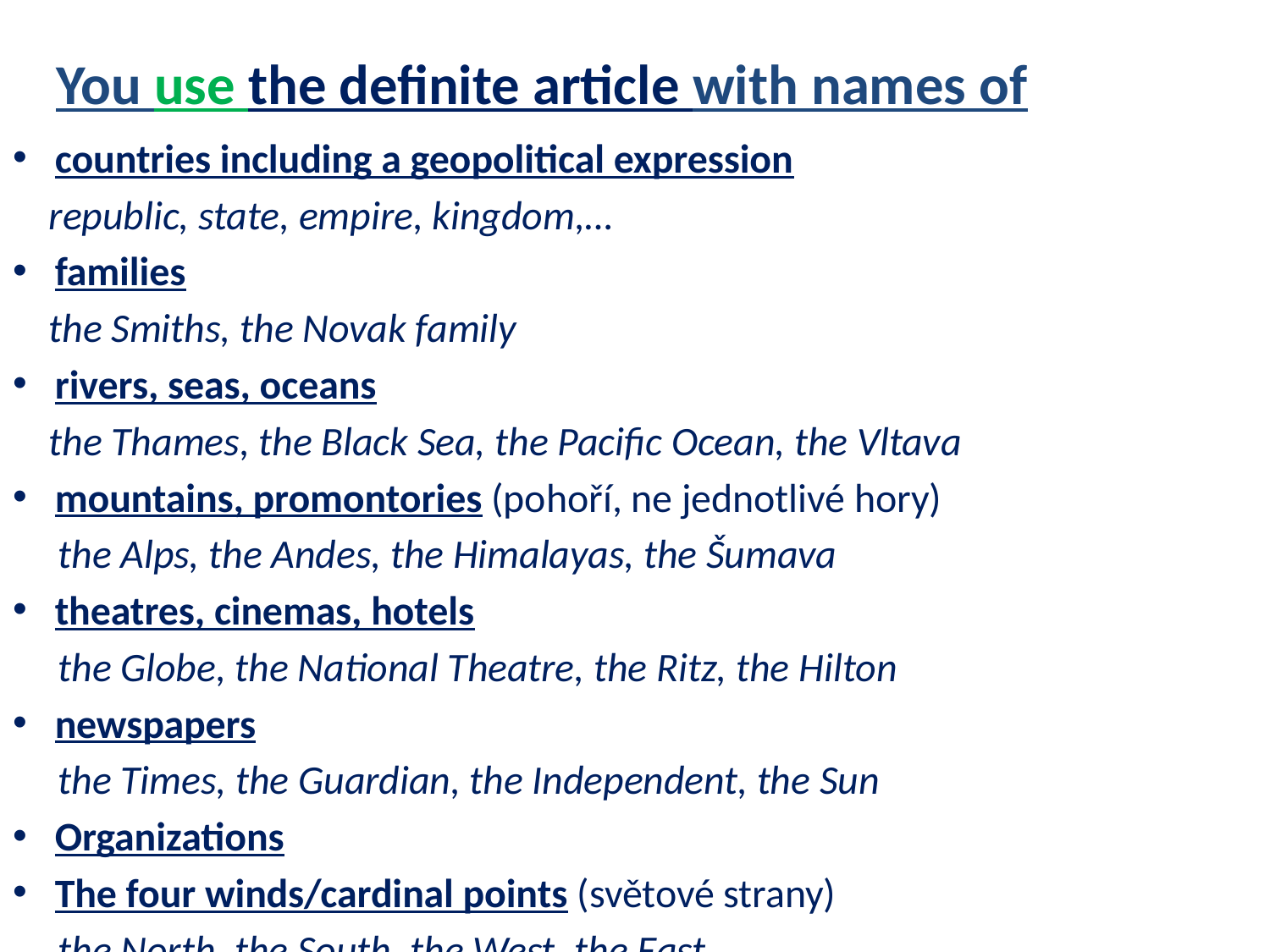

# You use the definite article with names of
countries including a geopolitical expression
    republic, state, empire, kingdom,…
families
    the Smiths, the Novak family
rivers, seas, oceans
    the Thames, the Black Sea, the Pacific Ocean, the Vltava
mountains, promontories (pohoří, ne jednotlivé hory)
     the Alps, the Andes, the Himalayas, the Šumava
theatres, cinemas, hotels
     the Globe, the National Theatre, the Ritz, the Hilton
newspapers
     the Times, the Guardian, the Independent, the Sun
Organizations
The four winds/cardinal points (světové strany)
     the North, the South, the West, the East